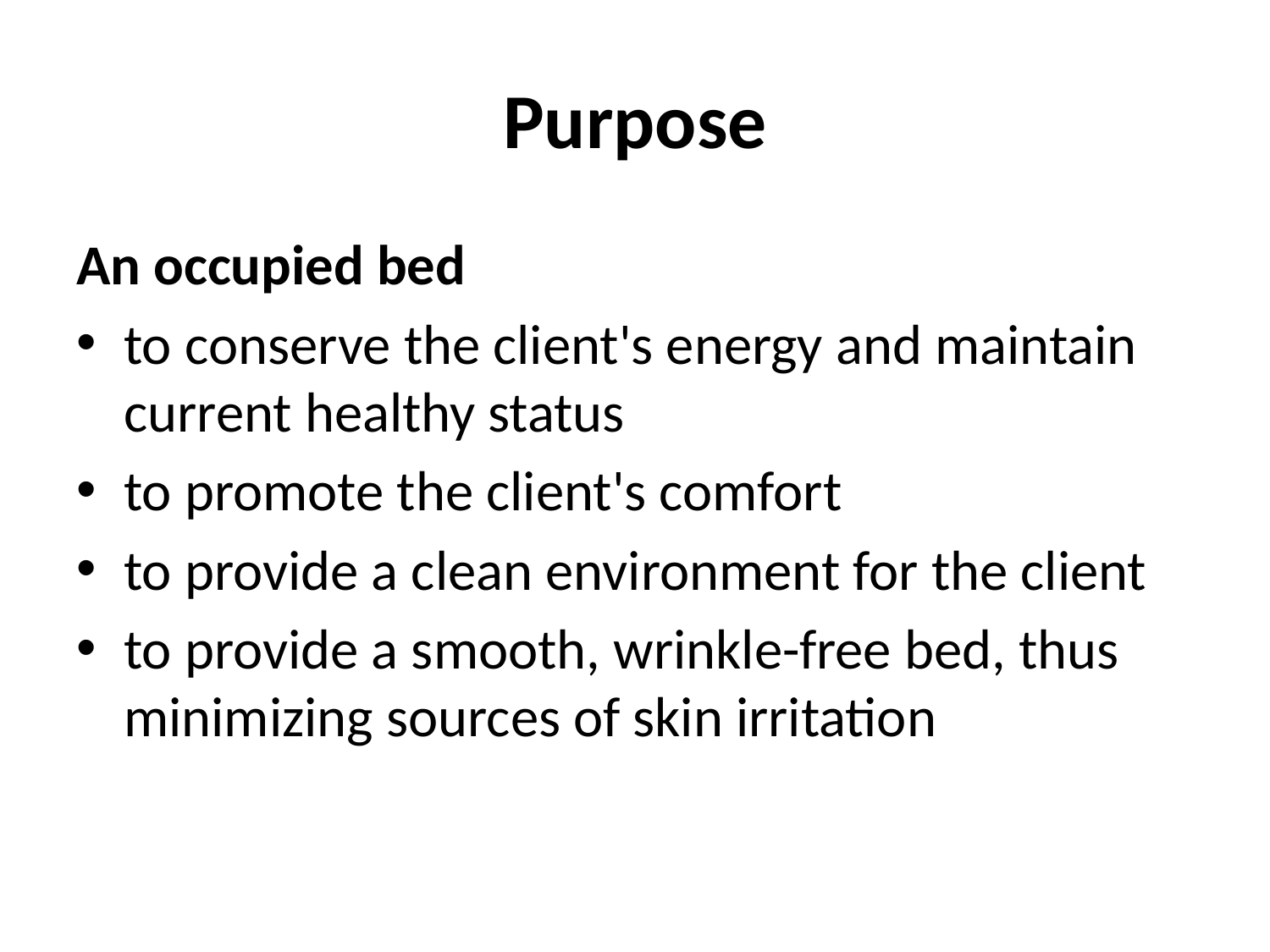

# Purpose
An occupied bed
to conserve the client's energy and maintain current healthy status
to promote the client's comfort
to provide a clean environment for the client
to provide a smooth, wrinkle-free bed, thus minimizing sources of skin irritation